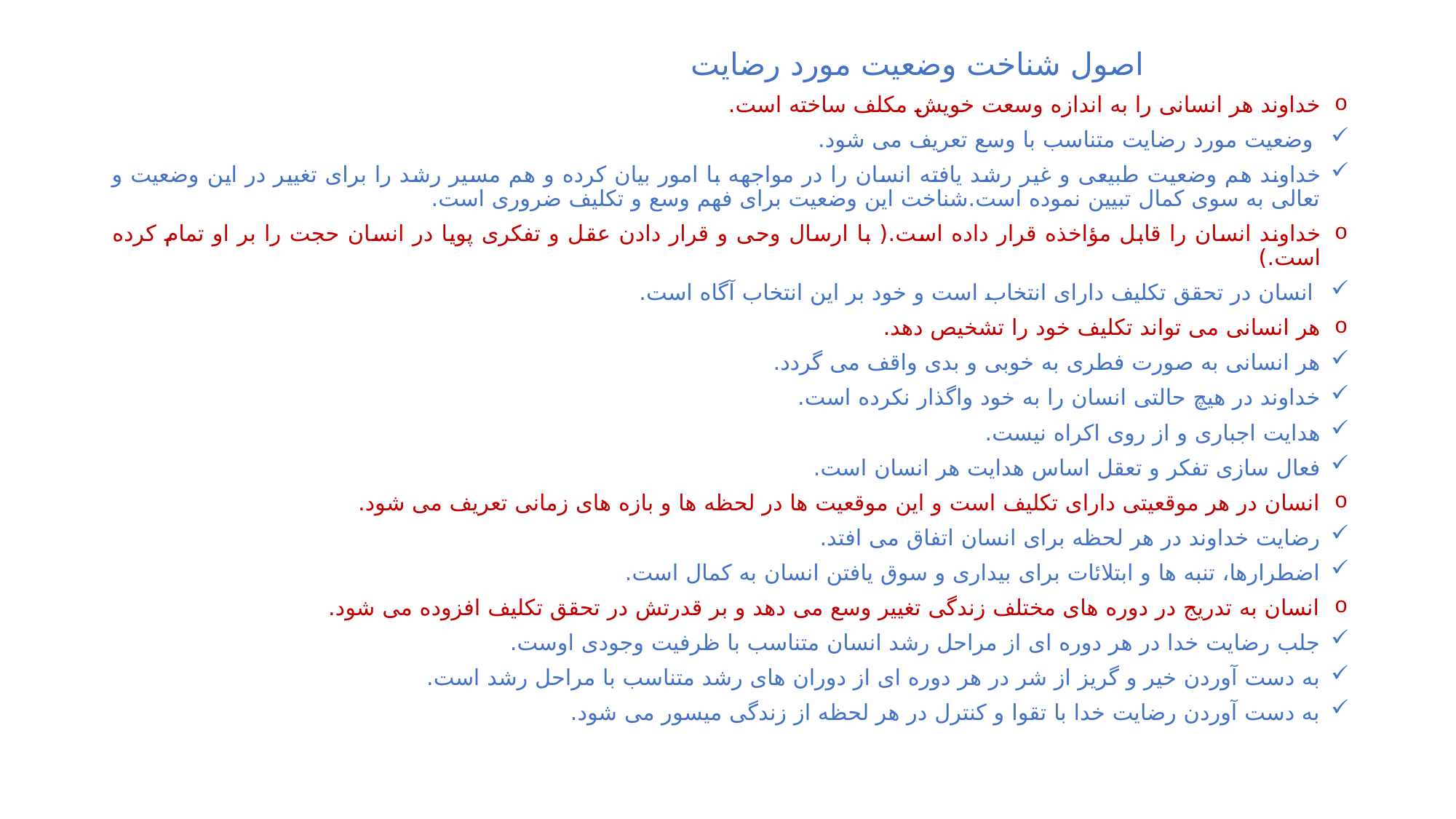

#
                         اصول شناخت وضعیت مورد رضایت
خداوند هر انسانی را به اندازه وسعت خویش مکلف ساخته است.
 وضعیت مورد رضایت متناسب با وسع تعریف می شود.
خداوند هم وضعیت طبیعی و غیر رشد یافته انسان را در مواجهه با امور بیان کرده و هم مسیر رشد را برای تغییر در این وضعیت و تعالی به سوی کمال تبیین نموده است.شناخت این وضعیت برای فهم وسع و تکلیف ضروری است.
خداوند انسان را قابل مؤاخذه قرار داده است.( با ارسال وحی و قرار دادن عقل و تفکری پویا در انسان حجت را بر او تمام کرده است.)
 انسان در تحقق تکلیف دارای انتخاب است و خود بر این انتخاب آگاه است.
هر انسانی می تواند تکلیف خود را تشخیص دهد.
هر انسانی به صورت فطری به خوبی و بدی واقف می گردد.
خداوند در هیچ حالتی انسان را به خود واگذار نکرده است.
هدایت اجباری و از روی اکراه نیست.
فعال سازی تفکر و تعقل اساس هدایت هر انسان است.
انسان در هر موقعیتی دارای تکلیف است و این موقعیت ها در لحظه ها و بازه های زمانی تعریف می شود.
رضایت خداوند در هر لحظه برای انسان اتفاق می افتد.
اضطرارها، تنبه ها و ابتلائات برای بیداری و سوق یافتن انسان به کمال است.
انسان به تدریج در دوره های مختلف زندگی تغییر وسع می دهد و بر قدرتش در تحقق تکلیف افزوده می شود.
جلب رضایت خدا در هر دوره ای از مراحل رشد انسان متناسب با ظرفیت وجودی اوست.
به دست آوردن خیر و گریز از شر در هر دوره ای از دوران های رشد متناسب با مراحل رشد است.
به دست آوردن رضایت خدا با تقوا و کنترل در هر لحظه از زندگی میسور می شود.